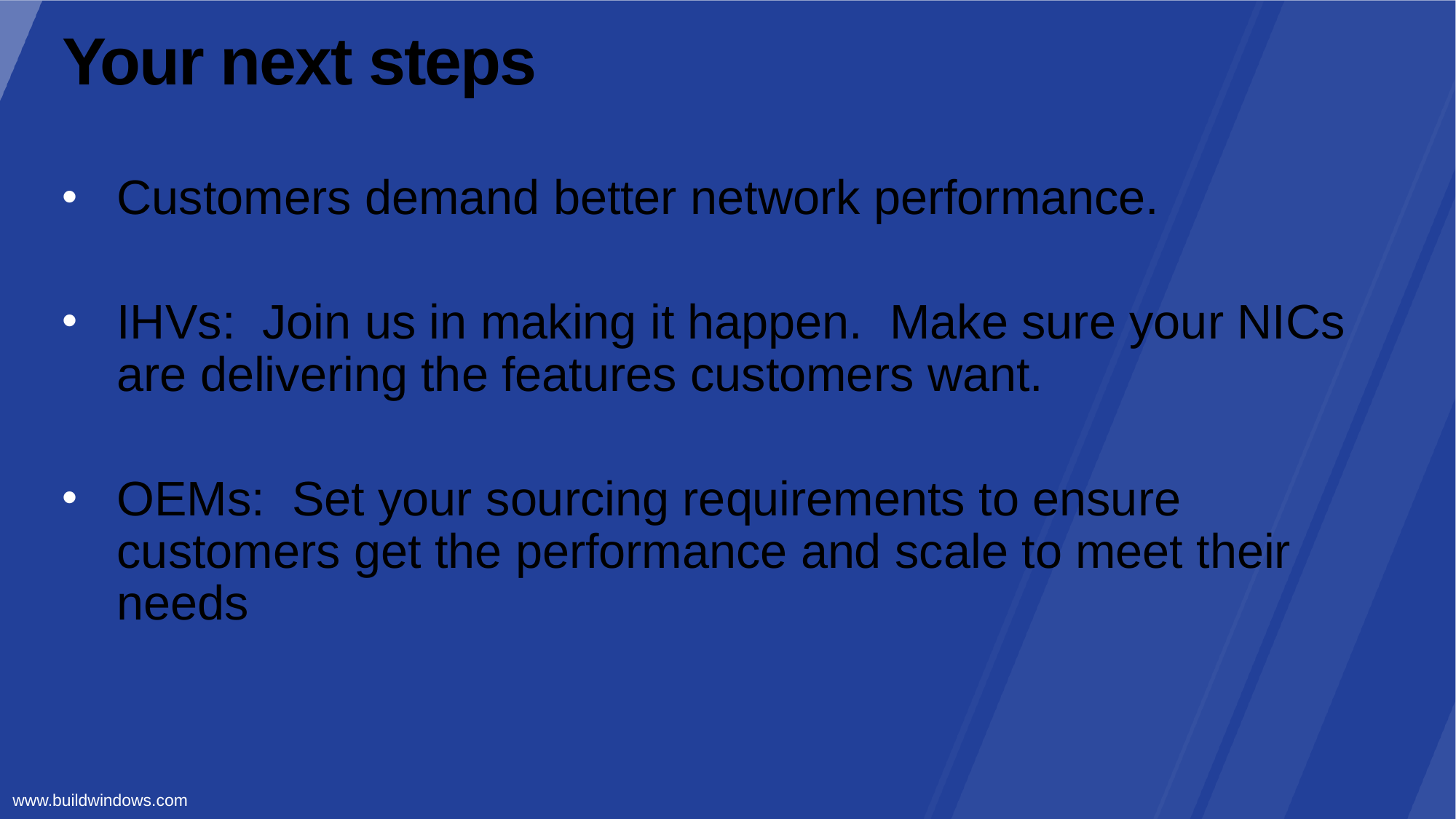

# Your next steps
Customers demand better network performance.

IHVs:  Join us in making it happen.  Make sure your NICs are delivering the features customers want.

OEMs:  Set your sourcing requirements to ensure customers get the performance and scale to meet their needs